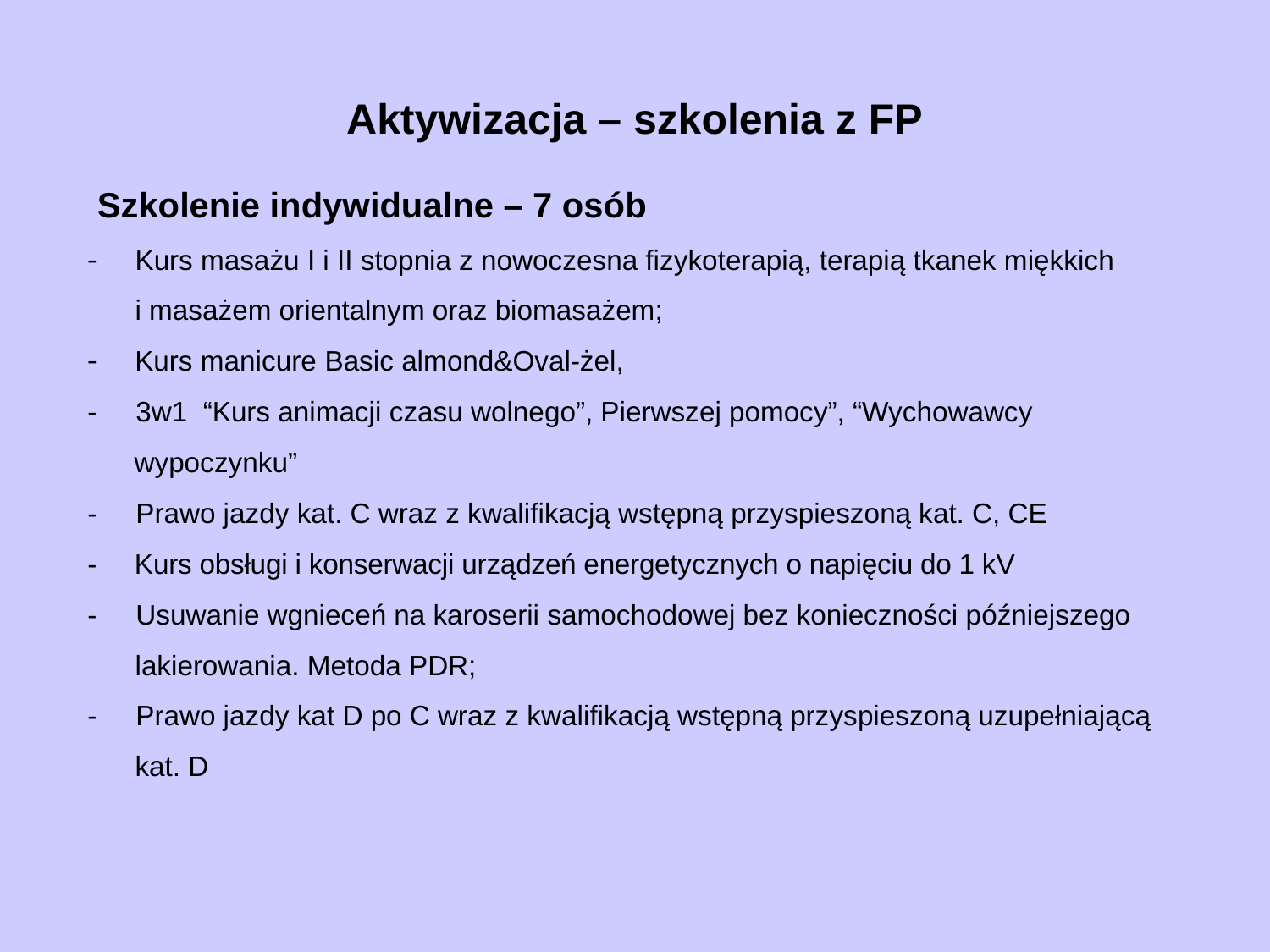

# Aktywizacja – szkolenia z FP
 Szkolenie indywidualne – 7 osób
Kurs masażu I i II stopnia z nowoczesna fizykoterapią, terapią tkanek miękkich
i masażem orientalnym oraz biomasażem;
 Kurs manicure Basic almond&Oval-żel,
-     3w1  “Kurs animacji czasu wolnego”, Pierwszej pomocy”, “Wychowawcy
      wypoczynku”
-     Prawo jazdy kat. C wraz z kwalifikacją wstępną przyspieszoną kat. C, CE
-     Kurs obsługi i konserwacji urządzeń energetycznych o napięciu do 1 kV
-     Usuwanie wgnieceń na karoserii samochodowej bez konieczności późniejszego lakierowania. Metoda PDR;
-     Prawo jazdy kat D po C wraz z kwalifikacją wstępną przyspieszoną uzupełniającą kat. D